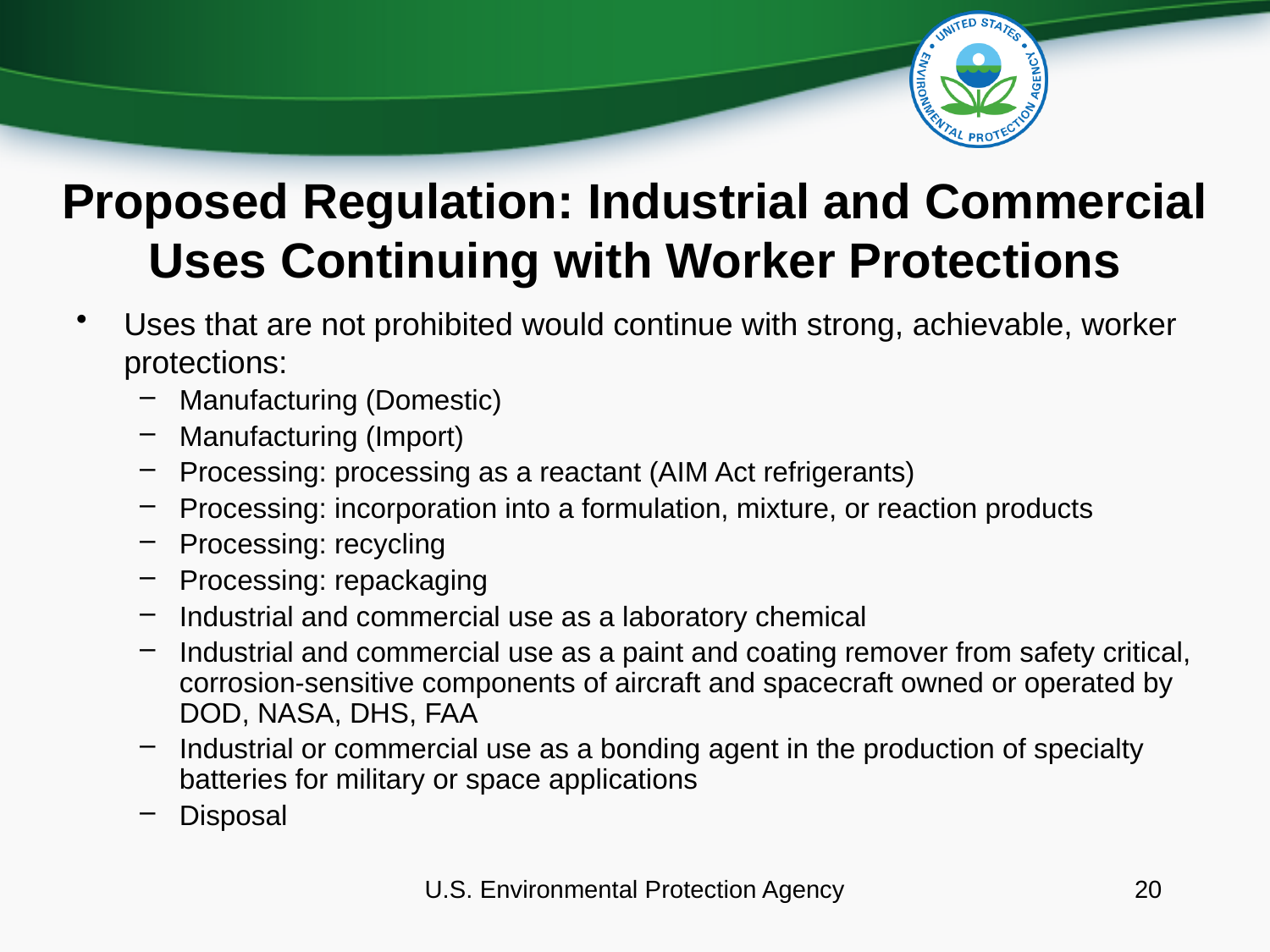

# Proposed Regulation: Industrial and Commercial Uses Continuing with Worker Protections
Uses that are not prohibited would continue with strong, achievable, worker protections:
Manufacturing (Domestic)
Manufacturing (Import)
Processing: processing as a reactant (AIM Act refrigerants)
Processing: incorporation into a formulation, mixture, or reaction products
Processing: recycling
Processing: repackaging
Industrial and commercial use as a laboratory chemical
Industrial and commercial use as a paint and coating remover from safety critical, corrosion-sensitive components of aircraft and spacecraft owned or operated by DOD, NASA, DHS, FAA
Industrial or commercial use as a bonding agent in the production of specialty batteries for military or space applications
Disposal

U.S. Environmental Protection Agency
20